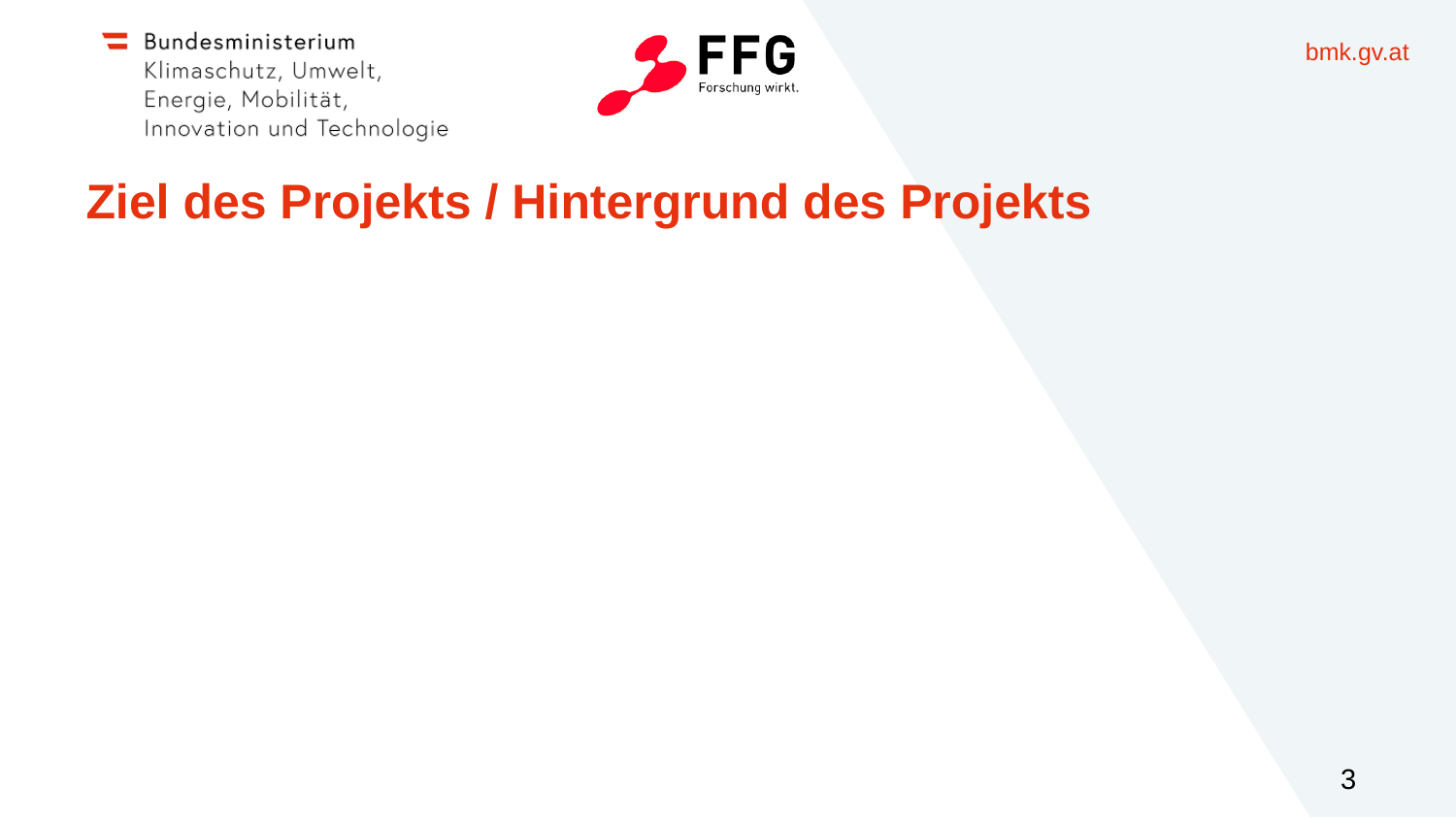

# Ziel des Projekts / Hintergrund des Projekts

3